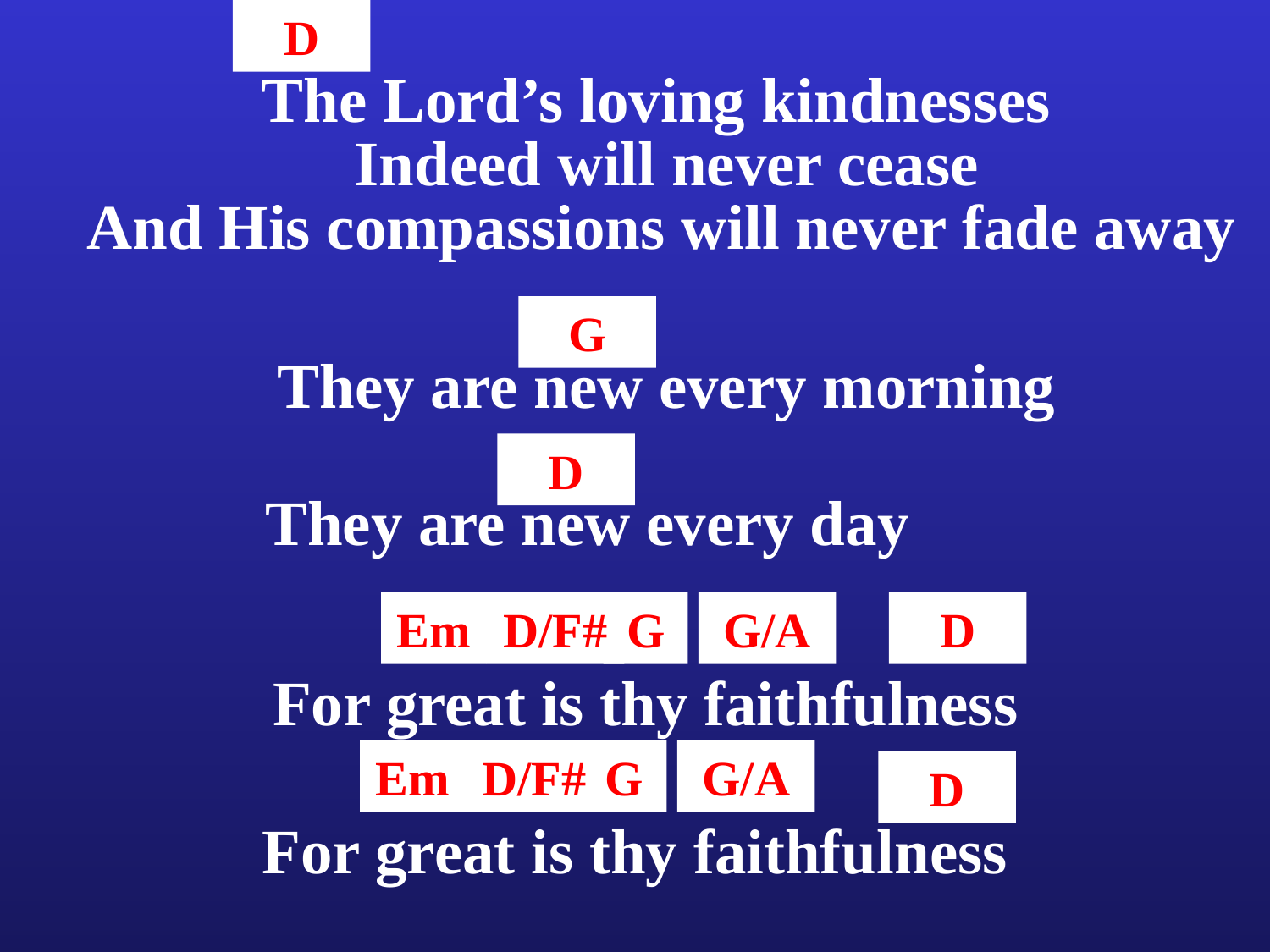

D
The Lord’s loving kindnesses
Indeed will never cease
And His compassions will never fade away
G
They are new every morning
D
They are new every day
Em
D/F#
G
G/A
D
For great is thy faithfulness
Em
D/F#
G
G/A
D
For great is thy faithfulness